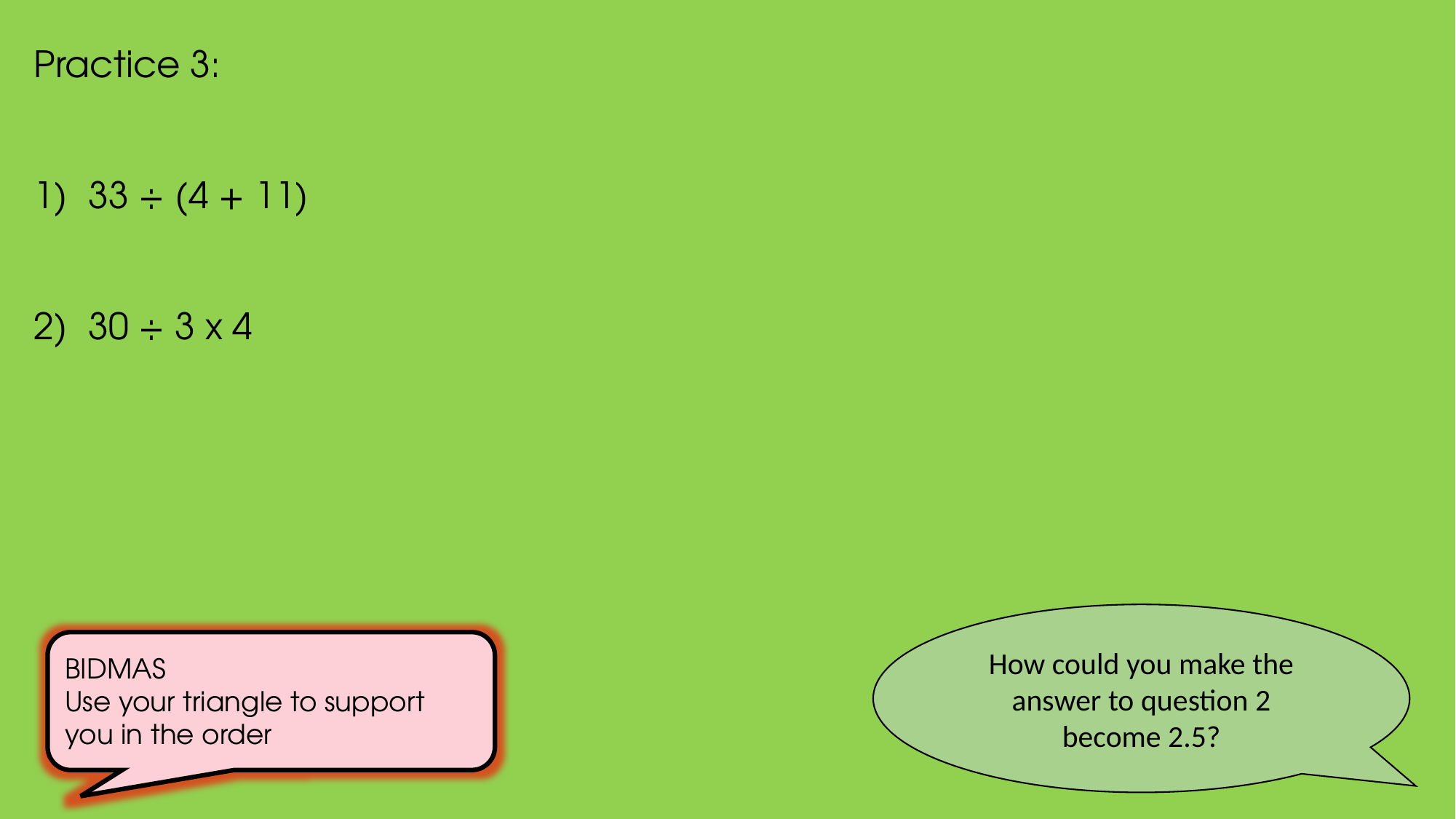

Practice 3:

33 ÷ (4 + 11)

30 ÷ 3 x 4

How could you make the answer to question 2 become 2.5?
BIDMAS
Use your triangle to support you in the order